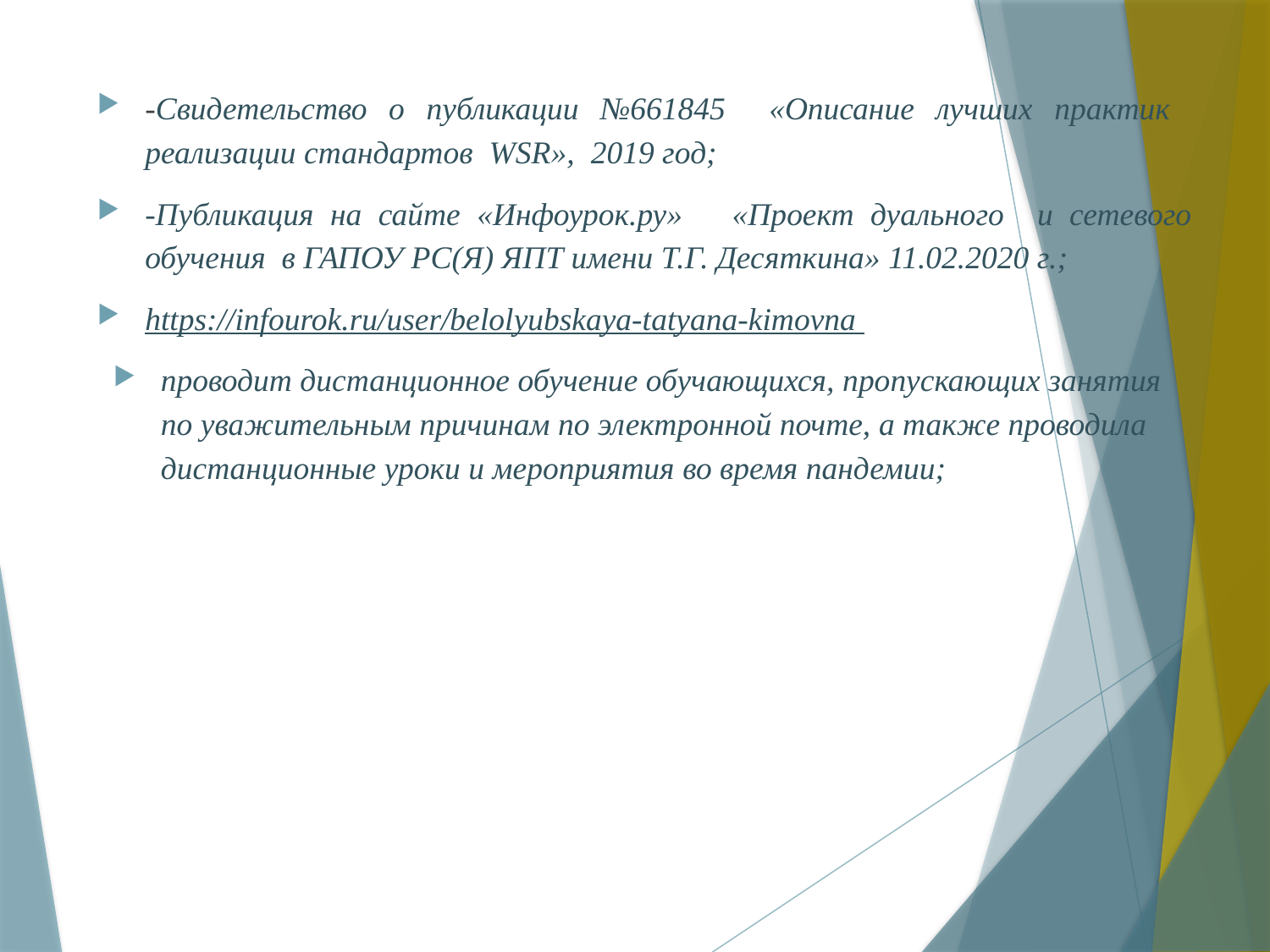

-Свидетельство о публикации №661845  «Описание лучших практик  реализации стандартов  WSR»,  2019 год;
-Публикация на сайте «Инфоурок.ру»   «Проект дуального  и сетевого обучения  в ГАПОУ РС(Я) ЯПТ имени Т.Г. Десяткина» 11.02.2020 г.;
https://infourok.ru/user/belolyubskaya-tatyana-kimovna
проводит дистанционное обучение обучающихся, пропускающих занятия по уважительным причинам по электронной почте, а также проводила дистанционные уроки и мероприятия во время пандемии;